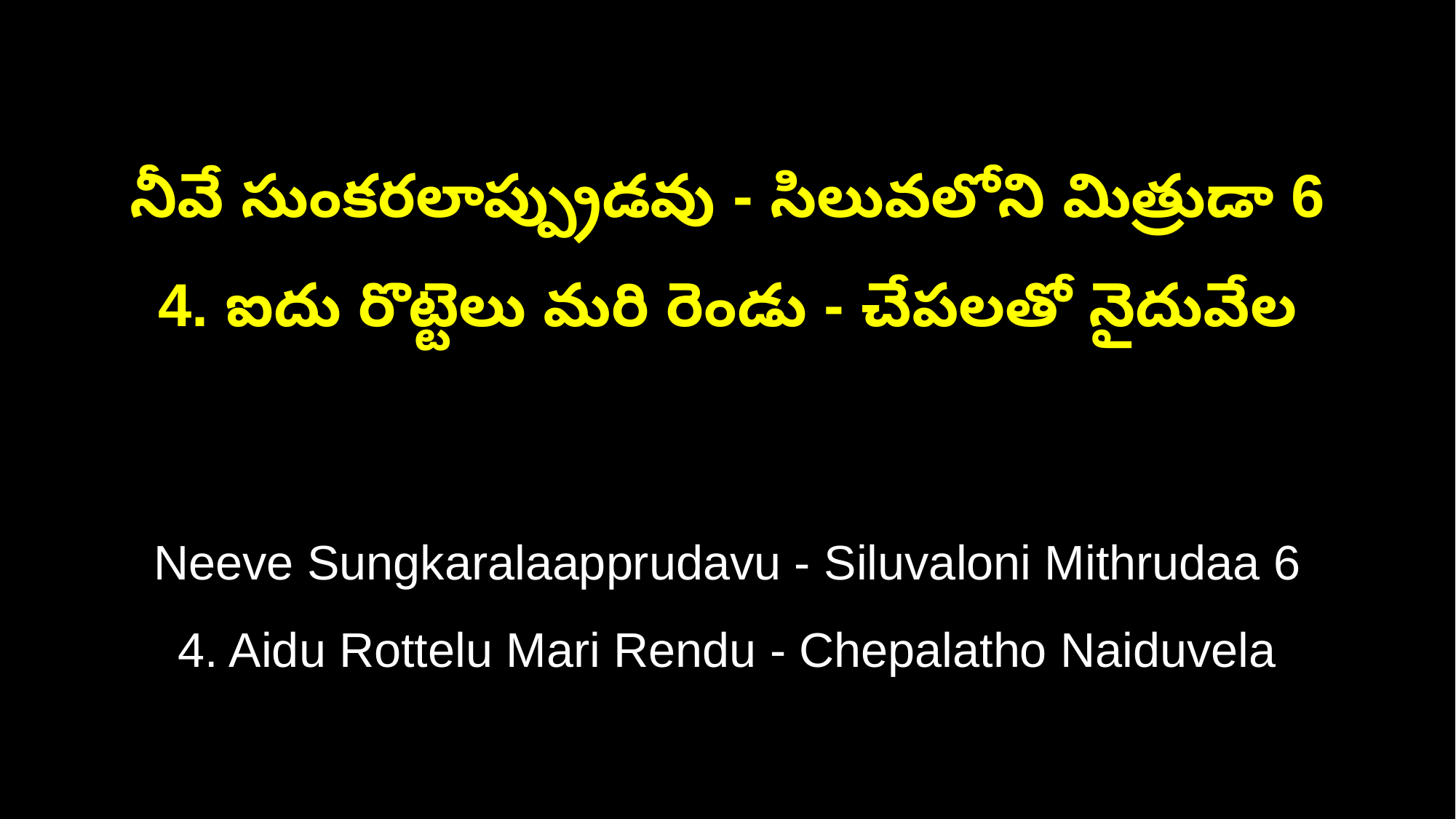

నీవే సుంకరలాప్ప్రుడవు - సిలువలోని మిత్రుడా 6
4. ఐదు రొట్టెలు మరి రెండు - చేపలతో నైదువేల
Neeve Sungkaralaapprudavu - Siluvaloni Mithrudaa 6
4. Aidu Rottelu Mari Rendu - Chepalatho Naiduvela